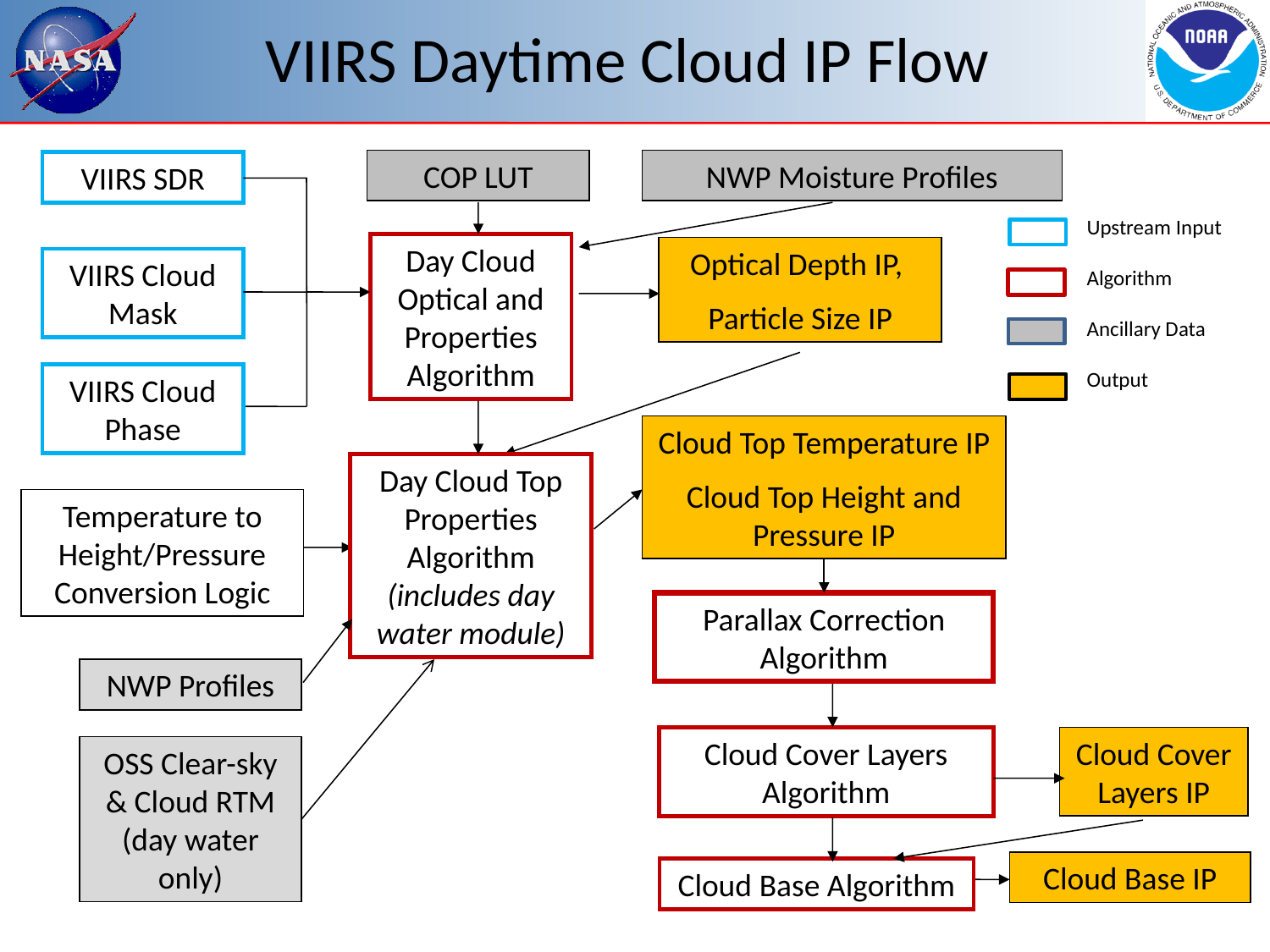

# VIIRS Daytime Cloud IP Flow
COP LUT
NWP Moisture Profiles
VIIRS SDR

Upstream Input

Algorithm

Ancillary Data

Output

Day Cloud Optical and Properties Algorithm
Optical Depth IP,
Particle Size IP
VIIRS Cloud Mask

VIIRS Cloud Phase

Cloud Top Temperature IP
Cloud Top Height and Pressure IP
Day Cloud Top Properties Algorithm (includes day water module)
Temperature to Height/Pressure Conversion Logic

Parallax Correction Algorithm

NWP Profiles

Cloud Cover Layers Algorithm
Cloud Cover Layers IP
OSS Clear-sky & Cloud RTM (day water only)

Cloud Base IP
Cloud Base Algorithm